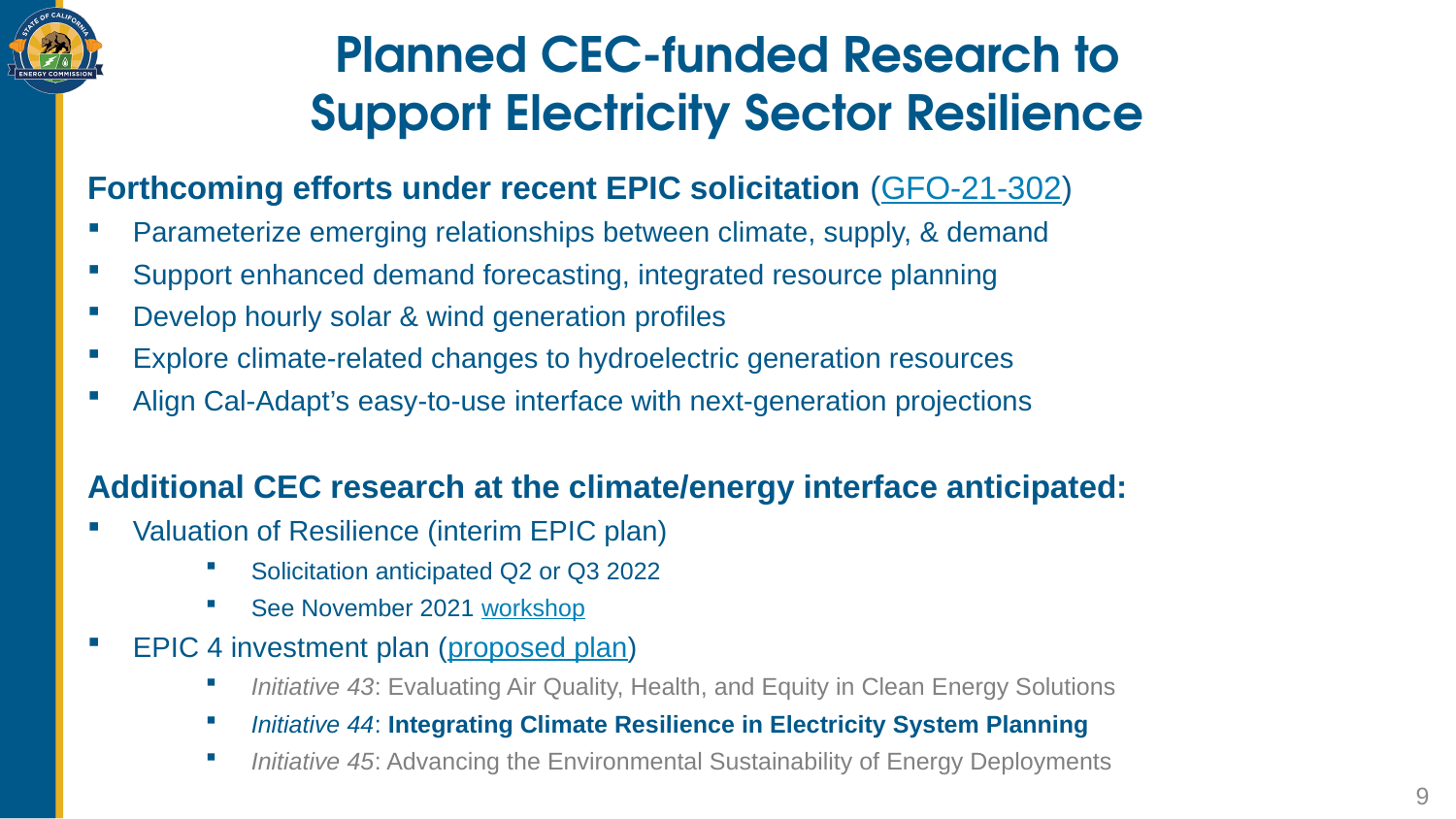

# Planned CEC-funded Research to Support Electricity Sector Resilience
Forthcoming efforts under recent EPIC solicitation (GFO-21-302)
Parameterize emerging relationships between climate, supply, & demand
Support enhanced demand forecasting, integrated resource planning
Develop hourly solar & wind generation profiles
Explore climate-related changes to hydroelectric generation resources
Align Cal-Adapt’s easy-to-use interface with next-generation projections

Additional CEC research at the climate/energy interface anticipated:
Valuation of Resilience (interim EPIC plan)
Solicitation anticipated Q2 or Q3 2022
See November 2021 workshop
EPIC 4 investment plan (proposed plan)
Initiative 43: Evaluating Air Quality, Health, and Equity in Clean Energy Solutions
Initiative 44: Integrating Climate Resilience in Electricity System Planning
Initiative 45: Advancing the Environmental Sustainability of Energy Deployments
9